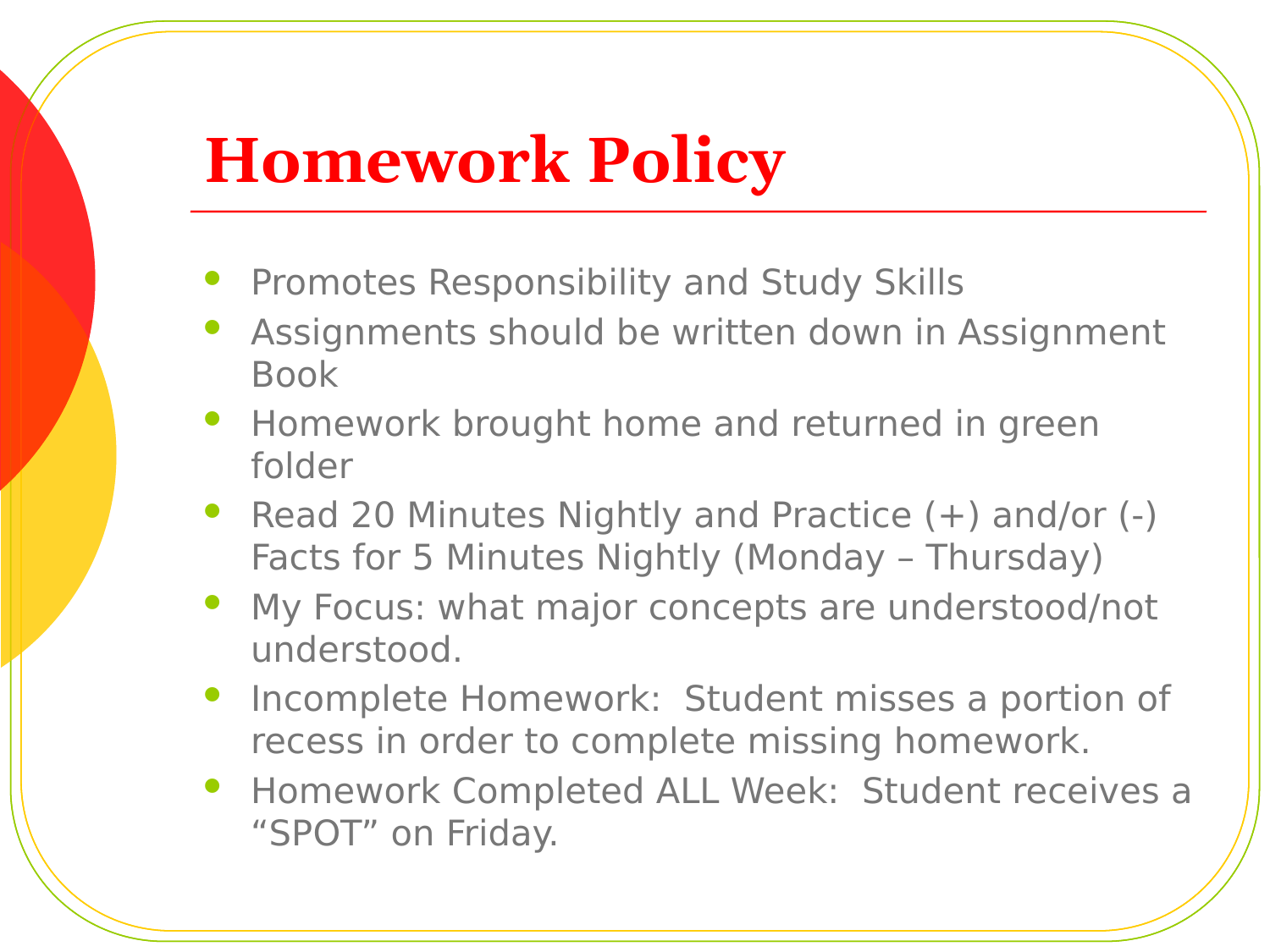

# Homework Policy
Promotes Responsibility and Study Skills
Assignments should be written down in Assignment Book
Homework brought home and returned in green folder
Read 20 Minutes Nightly and Practice (+) and/or (-) Facts for 5 Minutes Nightly (Monday – Thursday)
My Focus: what major concepts are understood/not understood.
Incomplete Homework:  Student misses a portion of recess in order to complete missing homework.
Homework Completed ALL Week:  Student receives a “SPOT” on Friday.